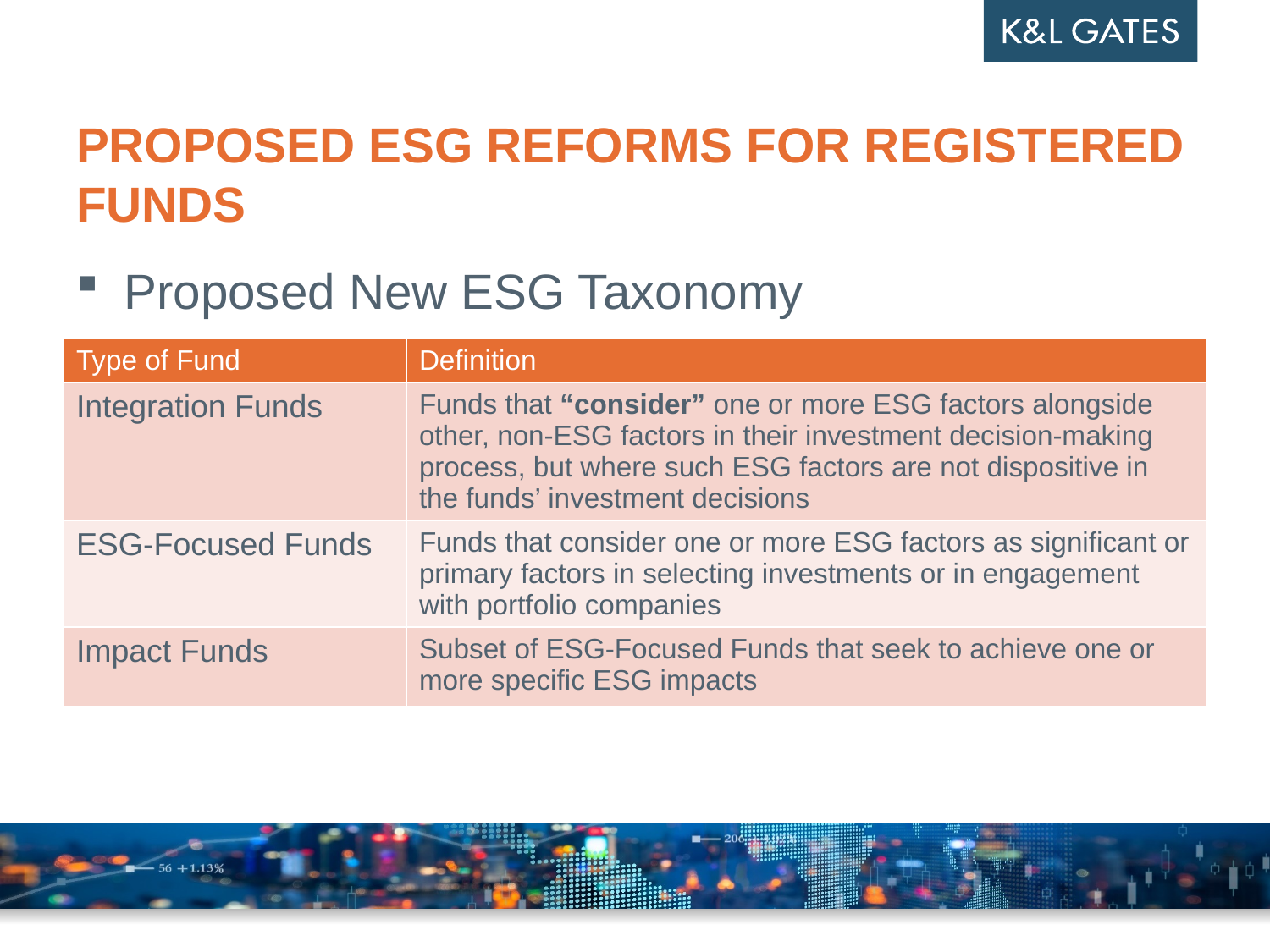

# PROPOSED ESG REFORMS FOR REGISTERED FUNDS
Proposed New ESG Taxonomy

| Type of Fund | Definition |
| --- | --- |
| Integration Funds | Funds that “consider” one or more ESG factors alongside other, non-ESG factors in their investment decision-making process, but where such ESG factors are not dispositive in the funds’ investment decisions |
| ESG-Focused Funds | Funds that consider one or more ESG factors as significant or primary factors in selecting investments or in engagement with portfolio companies |
| Impact Funds | Subset of ESG-Focused Funds that seek to achieve one or more specific ESG impacts |